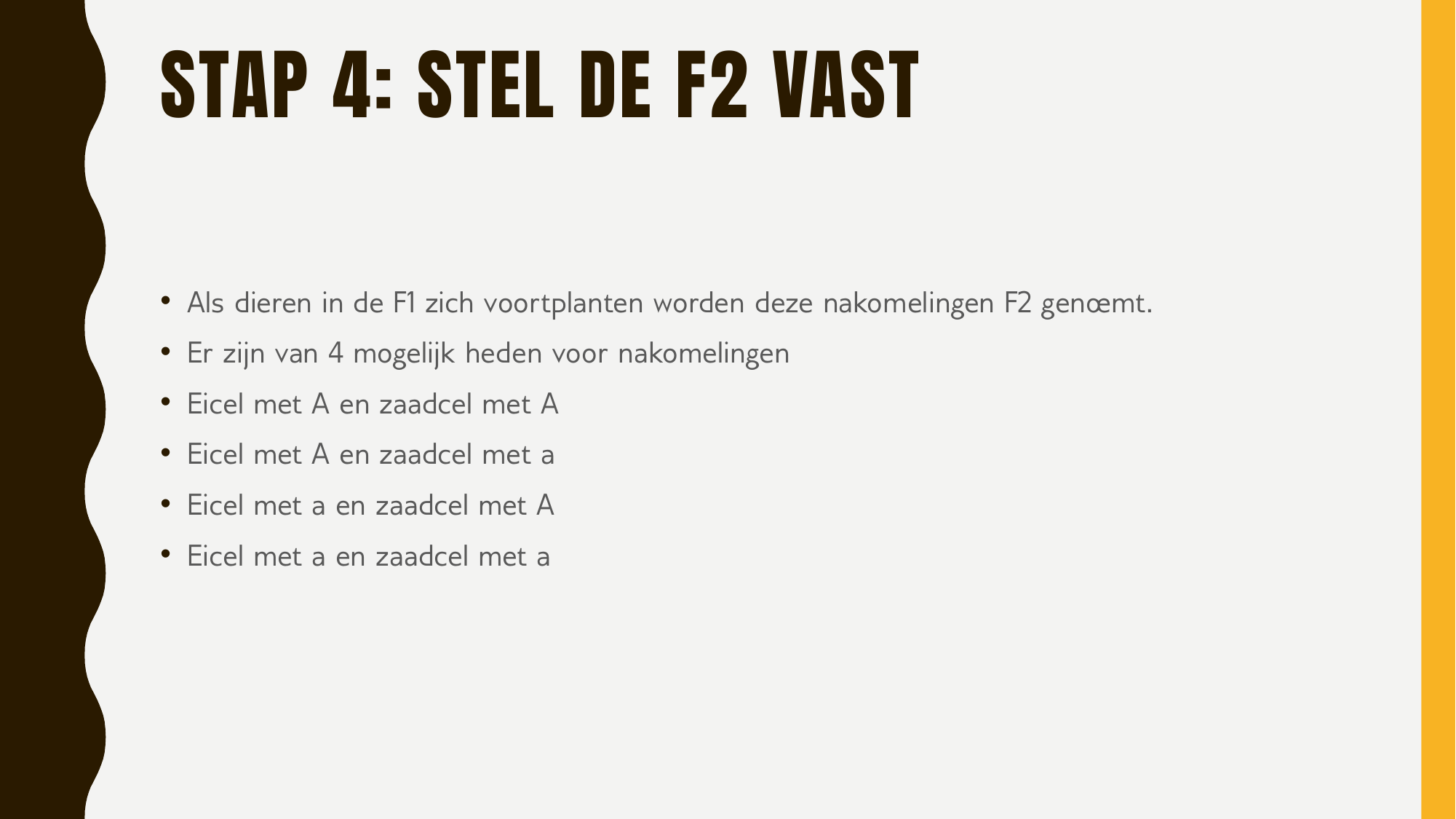

# Stap 4: Stel de F2 vast
Als dieren in de F1 zich voortplanten worden deze nakomelingen F2 genoemt.
Er zijn van 4 mogelijk heden voor nakomelingen
Eicel met A en zaadcel met A
Eicel met A en zaadcel met a
Eicel met a en zaadcel met A
Eicel met a en zaadcel met a